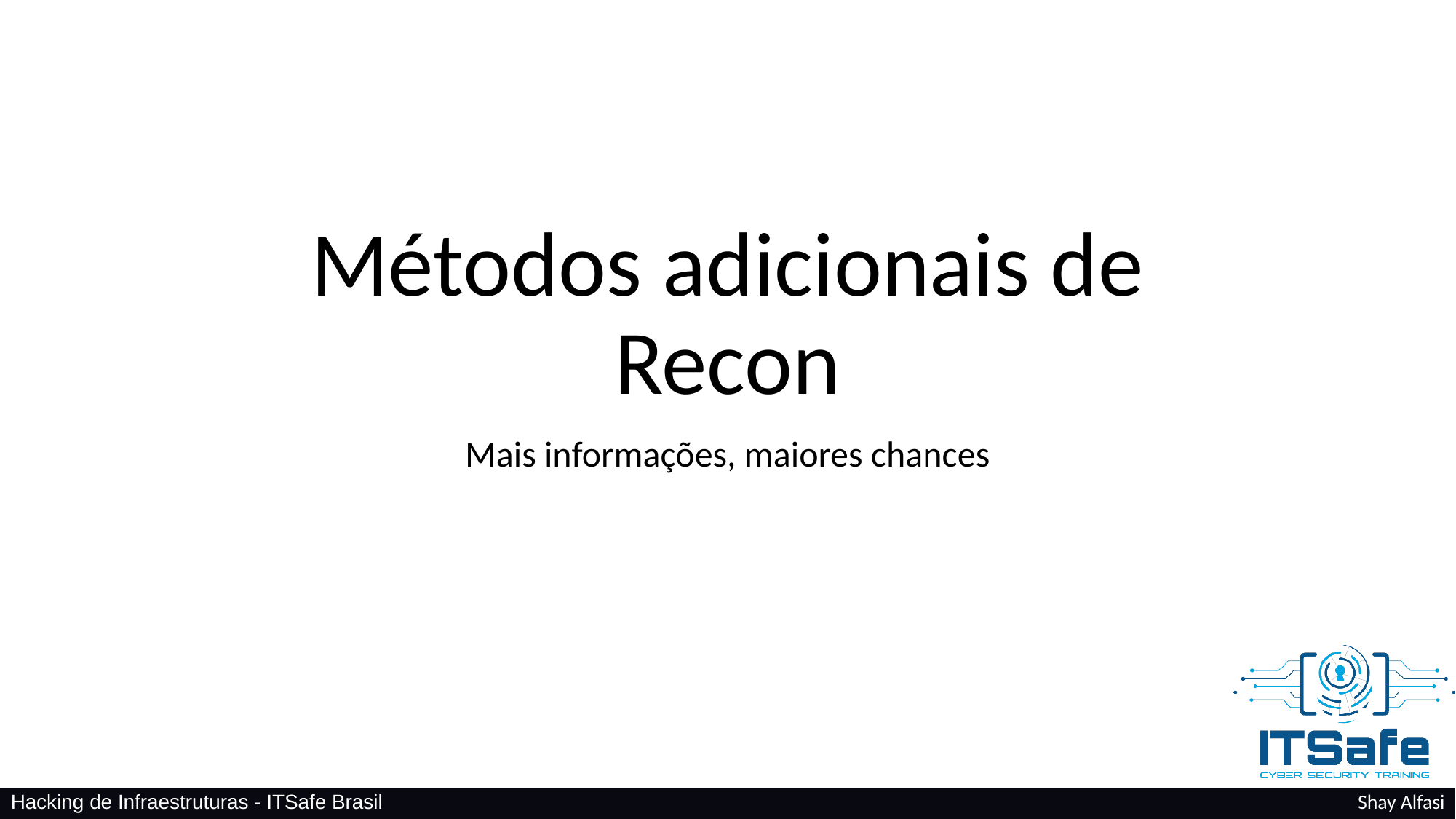

# Métodos adicionais de Recon
Mais informações, maiores chances